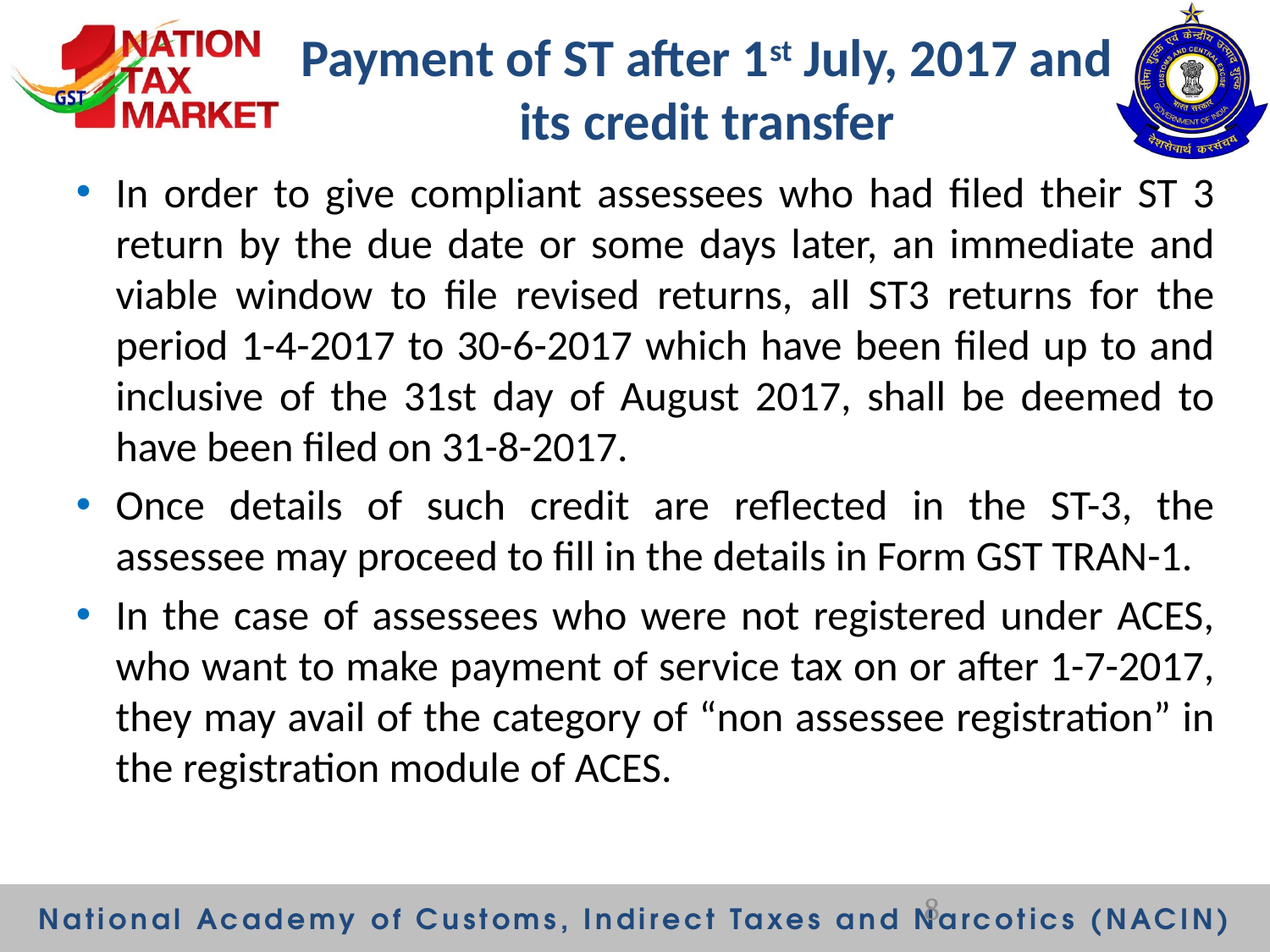

# Payment of ST after 1st July, 2017 and its credit transfer
In order to give compliant assessees who had filed their ST 3 return by the due date or some days later, an immediate and viable window to file revised returns, all ST3 returns for the period 1-4-2017 to 30-6-2017 which have been filed up to and inclusive of the 31st day of August 2017, shall be deemed to have been filed on 31-8-2017.
Once details of such credit are reflected in the ST-3, the assessee may proceed to fill in the details in Form GST TRAN-1.
In the case of assessees who were not registered under ACES, who want to make payment of service tax on or after 1-7-2017, they may avail of the category of “non assessee registration” in the registration module of ACES.
8
National Academy of Customs, Indirect Taxes and Narcotics (NACIN)